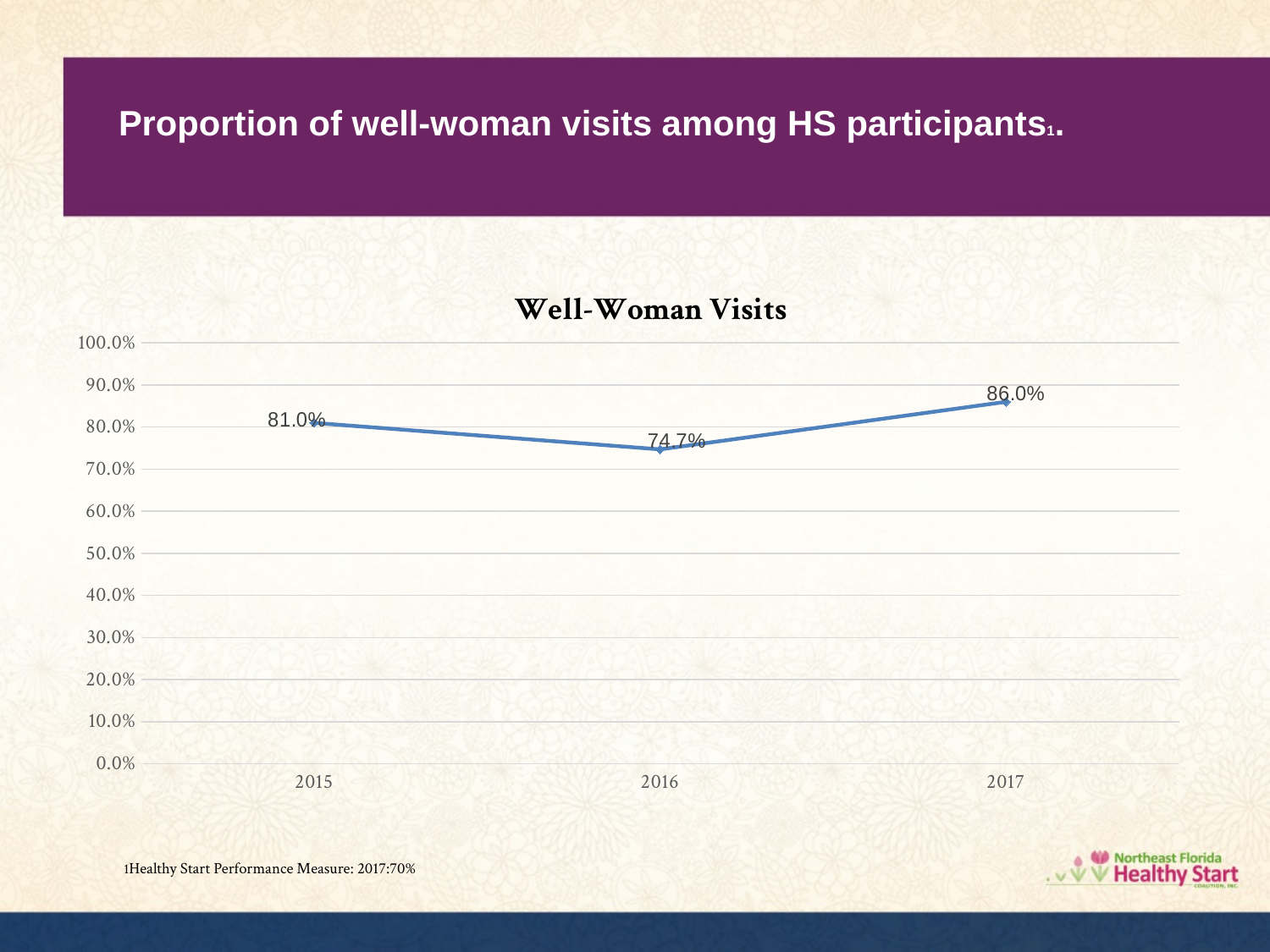

# Proportion of well-woman visits among HS participants1.

### Chart: Well-Woman Visits

| Category | NEFL |
|---|---|
| 2015 | 0.81 |
| 2016 | 0.747 |
| 2017 | 0.86 |
1Healthy Start Performance Measure: 2017:70%